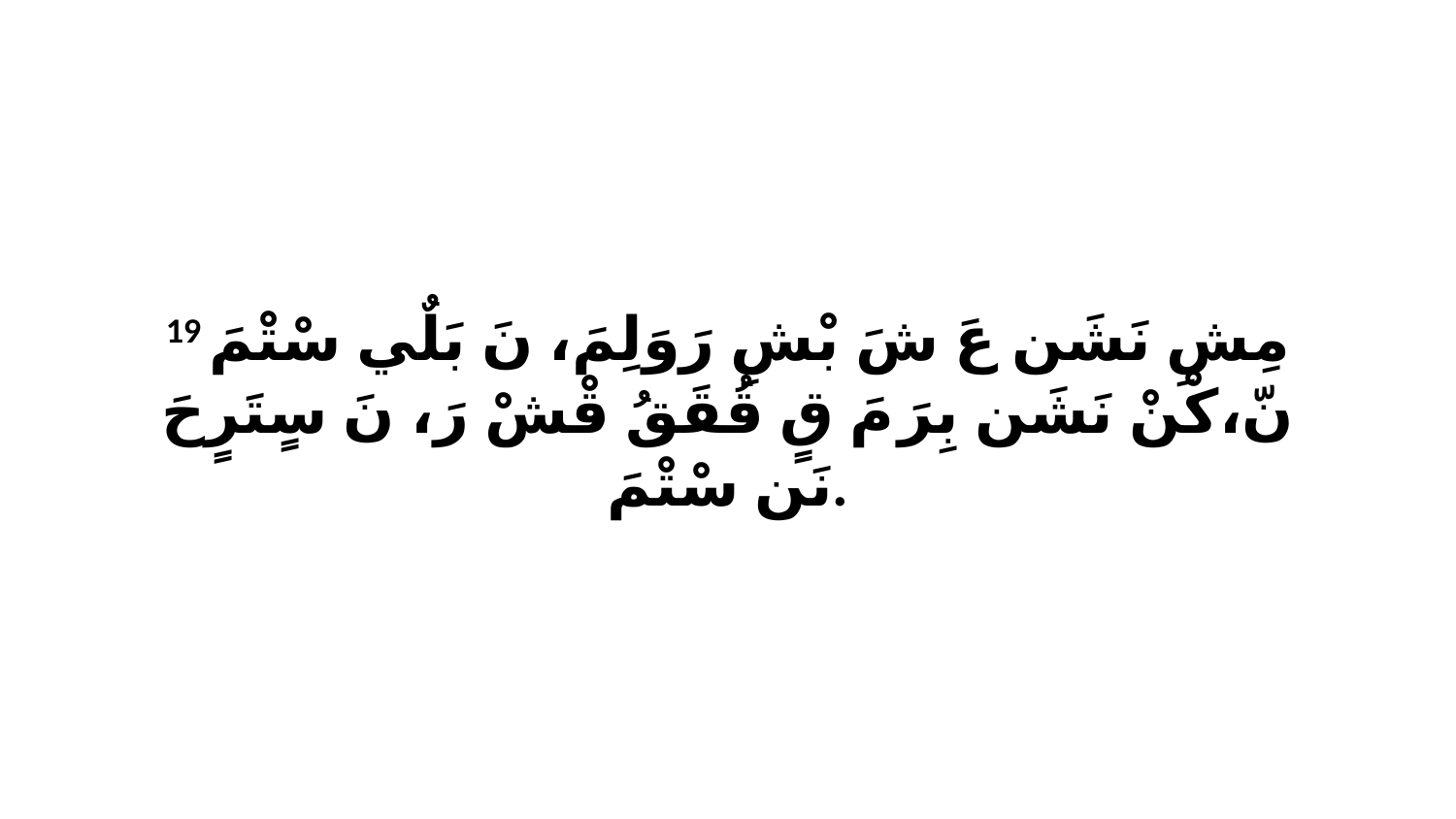

19 مِشِ نَشَن عَ شَ بْشِ رَوَلِمَ، نَ بَلٌي سْتْمَ نّ،كْنْ نَشَن بِرَ مَ قٍ قُقَقُ قْشْ رَ، نَ سٍتَرٍحَ نَن سْتْمَ.